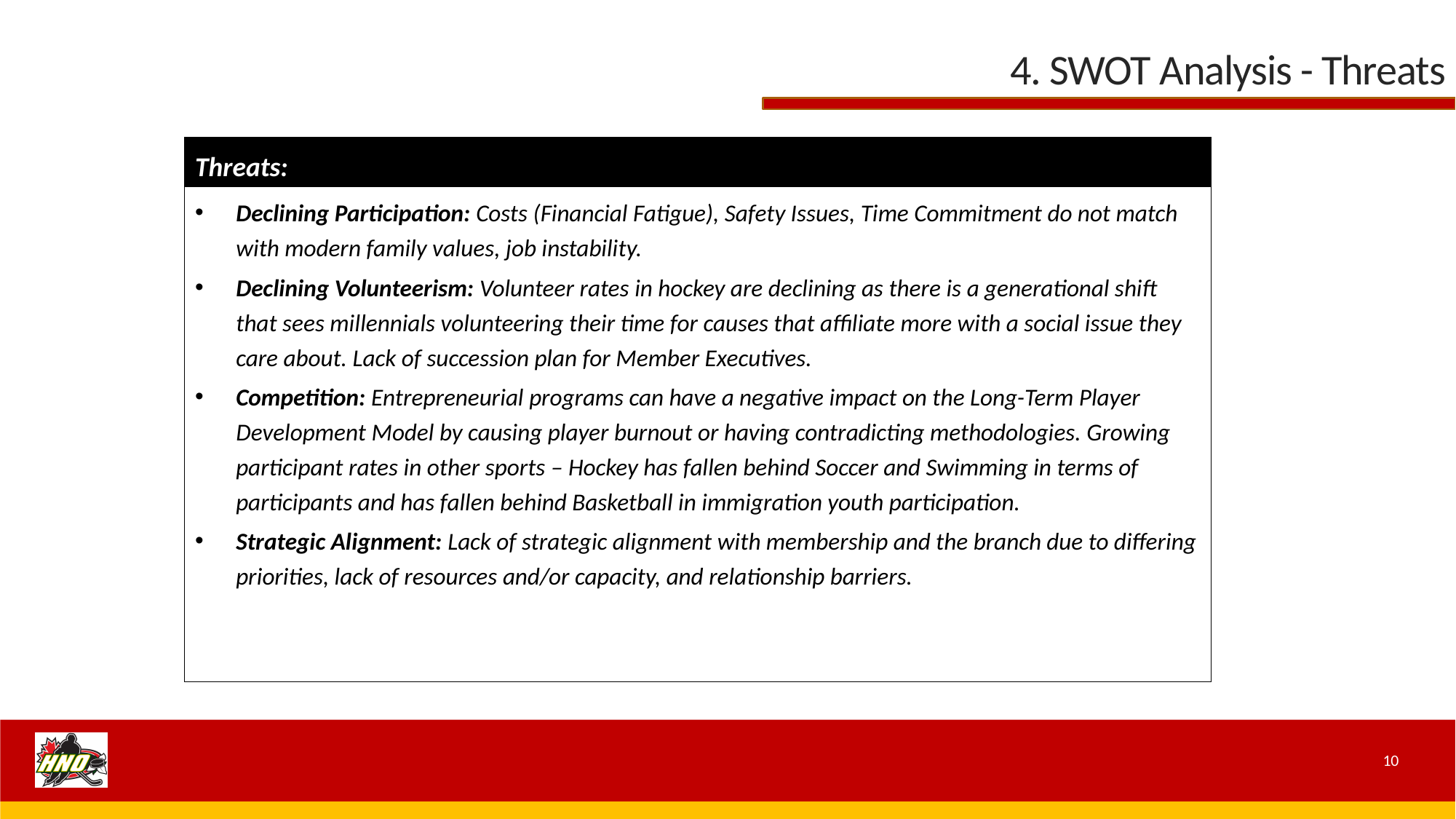

# 4. SWOT Analysis - Threats

Threats:
Declining Participation: Costs (Financial Fatigue), Safety Issues, Time Commitment do not match with modern family values, job instability.
Declining Volunteerism: Volunteer rates in hockey are declining as there is a generational shift that sees millennials volunteering their time for causes that affiliate more with a social issue they care about. Lack of succession plan for Member Executives.
Competition: Entrepreneurial programs can have a negative impact on the Long-Term Player Development Model by causing player burnout or having contradicting methodologies. Growing participant rates in other sports – Hockey has fallen behind Soccer and Swimming in terms of participants and has fallen behind Basketball in immigration youth participation.
Strategic Alignment: Lack of strategic alignment with membership and the branch due to differing priorities, lack of resources and/or capacity, and relationship barriers.

10